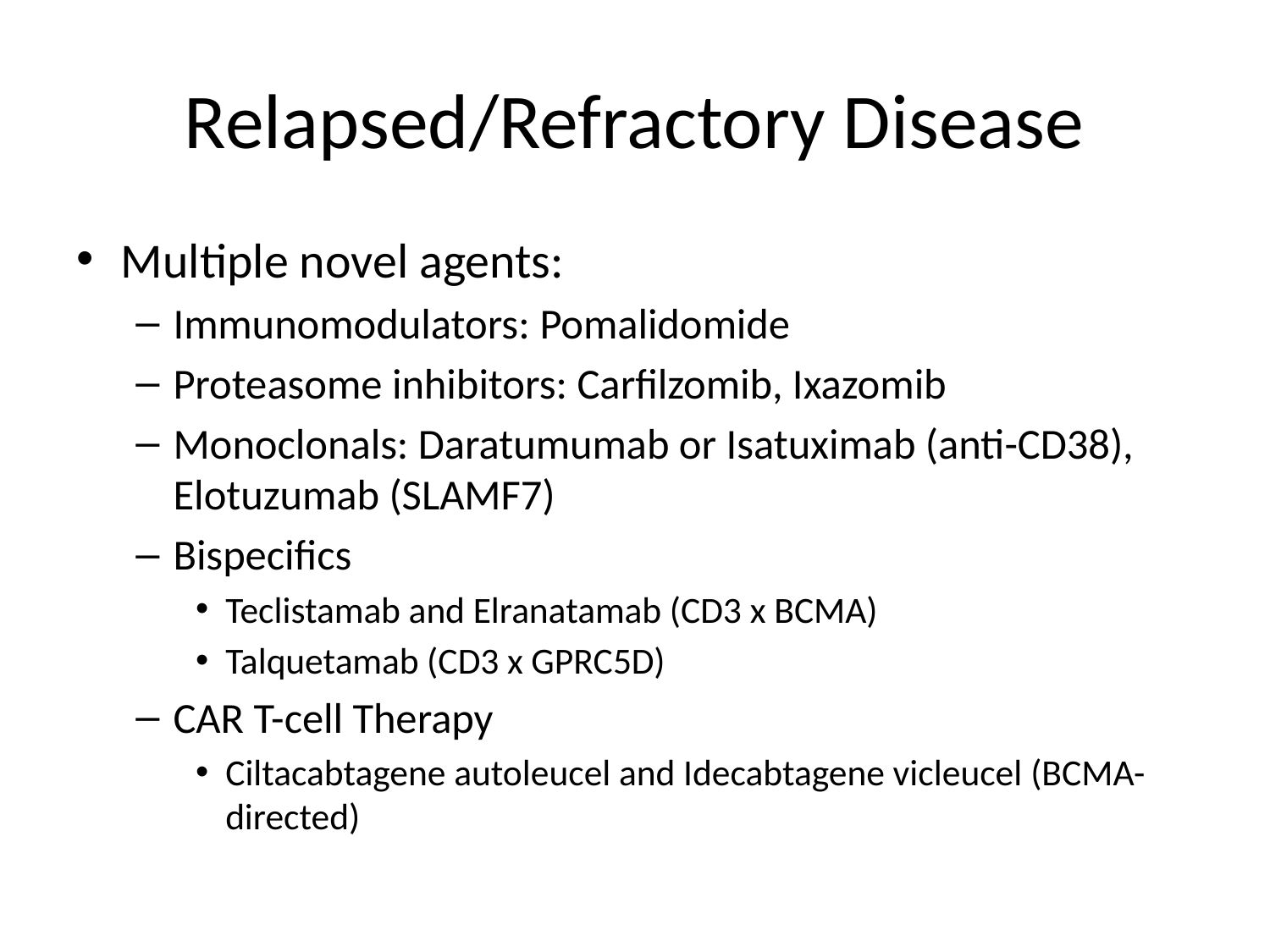

# Relapsed/Refractory Disease
Multiple novel agents:
Immunomodulators: Pomalidomide
Proteasome inhibitors: Carfilzomib, Ixazomib
Monoclonals: Daratumumab or Isatuximab (anti-CD38), Elotuzumab (SLAMF7)
Bispecifics
Teclistamab and Elranatamab (CD3 x BCMA)
Talquetamab (CD3 x GPRC5D)
CAR T-cell Therapy
Ciltacabtagene autoleucel and Idecabtagene vicleucel (BCMA-directed)